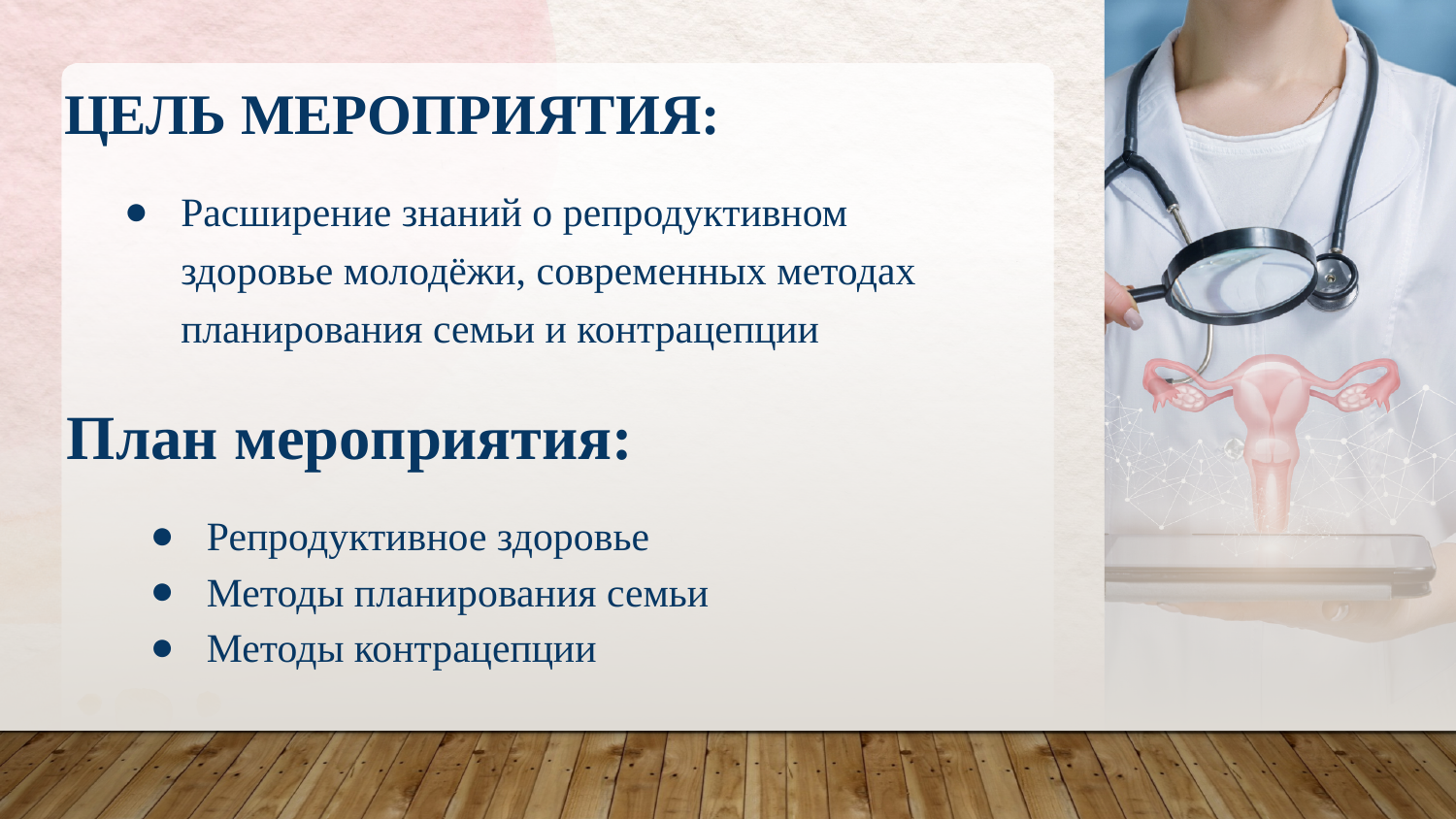

# Цель мероприятия:

Расширение знаний о репродуктивном здоровье молодёжи, современных методах планирования семьи и контрацепции

План мероприятия:
Репродуктивное здоровье
Методы планирования семьи
Методы контрацепции